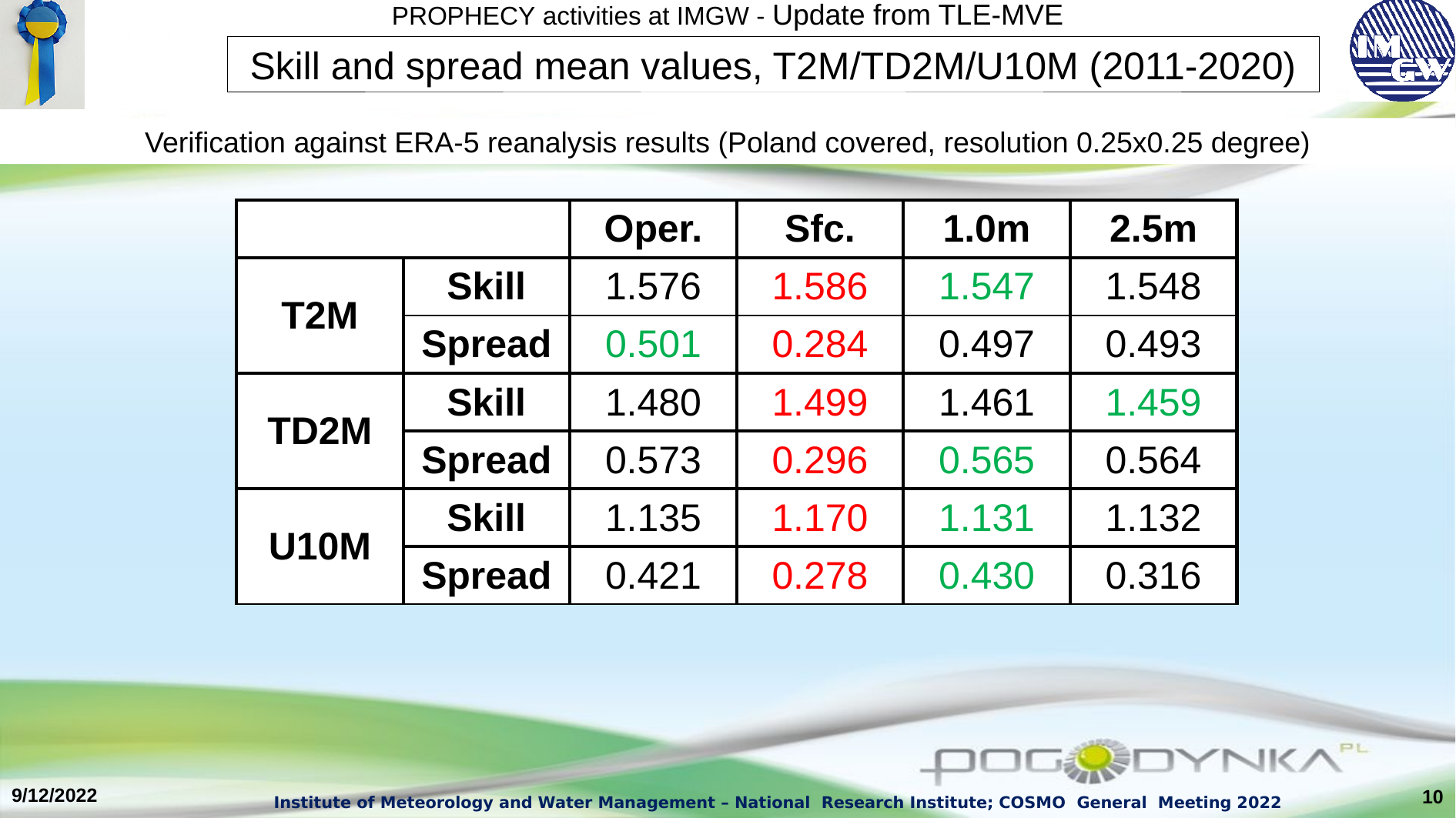

Skill and spread mean values, T2M/TD2M/U10M (2011-2020)
Verification against ERA-5 reanalysis results (Poland covered, resolution 0.25x0.25 degree)
|  |  | Oper. | Sfc. | 1.0m | 2.5m |
| --- | --- | --- | --- | --- | --- |
| T2M | Skill | 1.576 | 1.586 | 1.547 | 1.548 |
|  | Spread | 0.501 | 0.284 | 0.497 | 0.493 |
| TD2M | Skill | 1.480 | 1.499 | 1.461 | 1.459 |
|  | Spread | 0.573 | 0.296 | 0.565 | 0.564 |
| U10M | Skill | 1.135 | 1.170 | 1.131 | 1.132 |
|  | Spread | 0.421 | 0.278 | 0.430 | 0.316 |